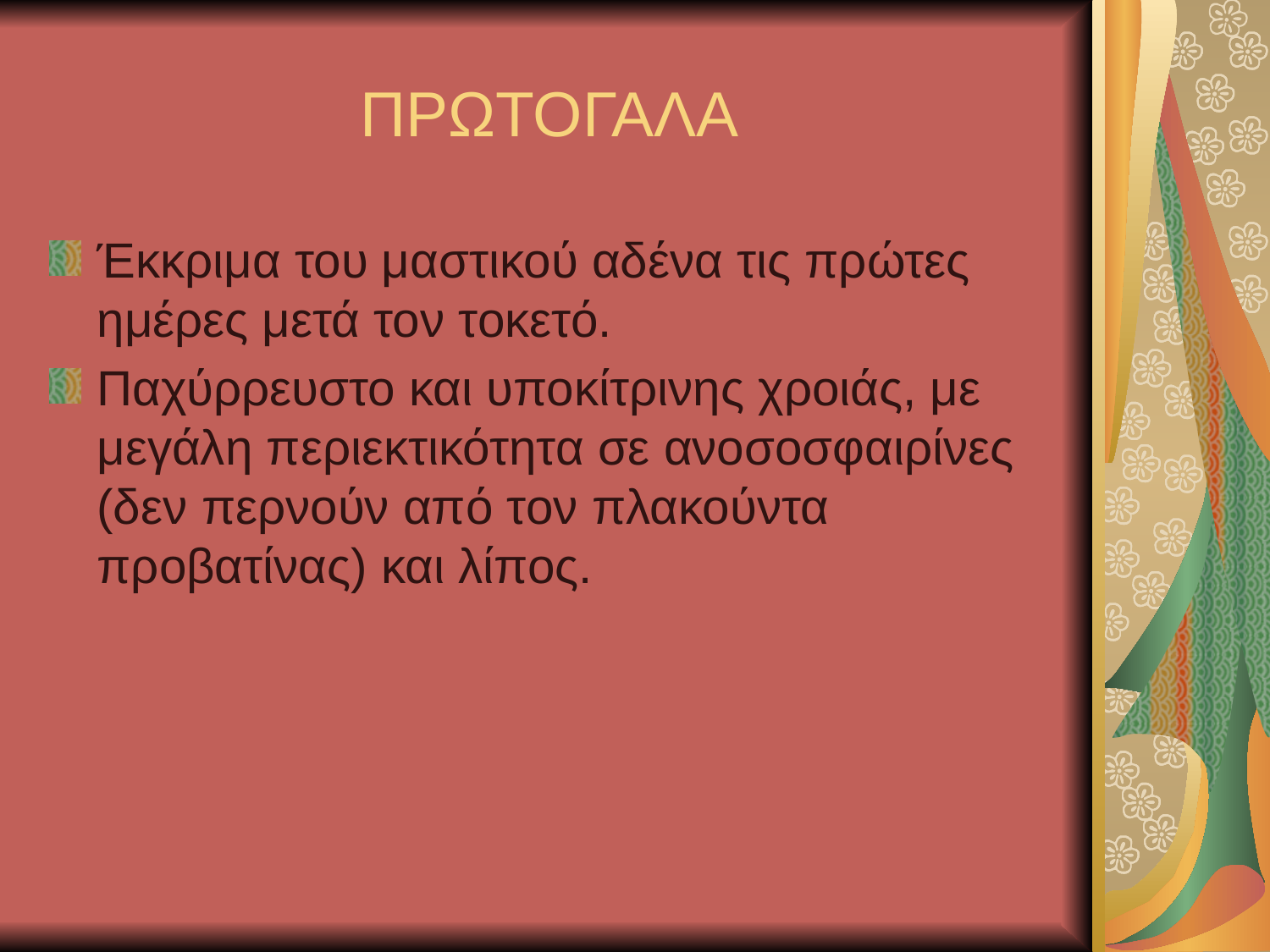

# ΠΡΩΤΟΓΑΛΑ
Έκκριμα του μαστικού αδένα τις πρώτες ημέρες μετά τον τοκετό.
Παχύρρευστο και υποκίτρινης χροιάς, με μεγάλη περιεκτικότητα σε ανοσοσφαιρίνες (δεν περνούν από τον πλακούντα προβατίνας) και λίπος.